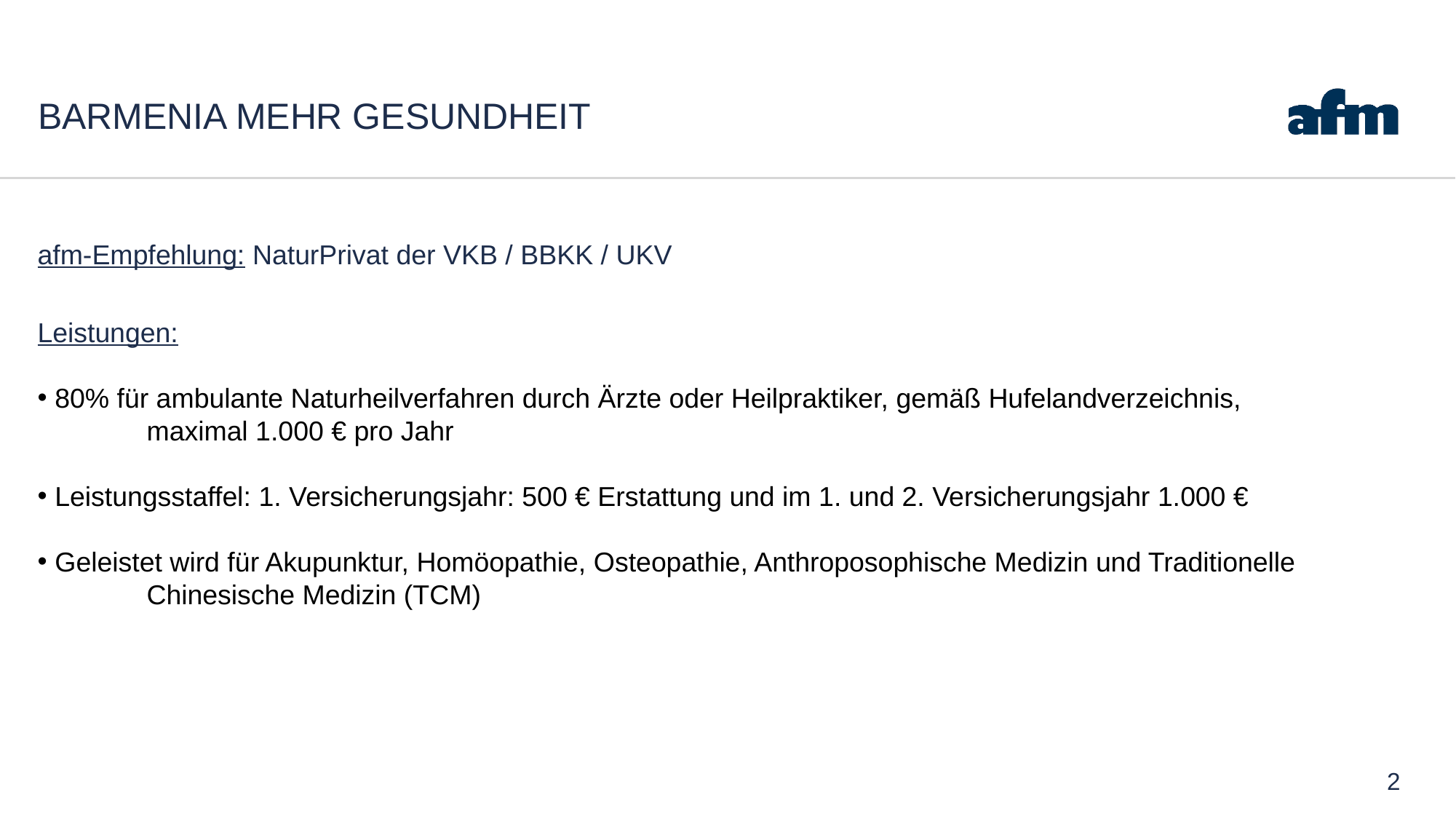

# Barmenia Mehr Gesundheit

afm-Empfehlung: NaturPrivat der VKB / BBKK / UKV

Leistungen:

 80% für ambulante Naturheilverfahren durch Ärzte oder Heilpraktiker, gemäß Hufelandverzeichnis, 	maximal 1.000 € pro Jahr
 Leistungsstaffel: 1. Versicherungsjahr: 500 € Erstattung und im 1. und 2. Versicherungsjahr 1.000 €
 Geleistet wird für Akupunktur, Homöopathie, Osteopathie, Anthroposophische Medizin und Traditionelle 	Chinesische Medizin (TCM)

2